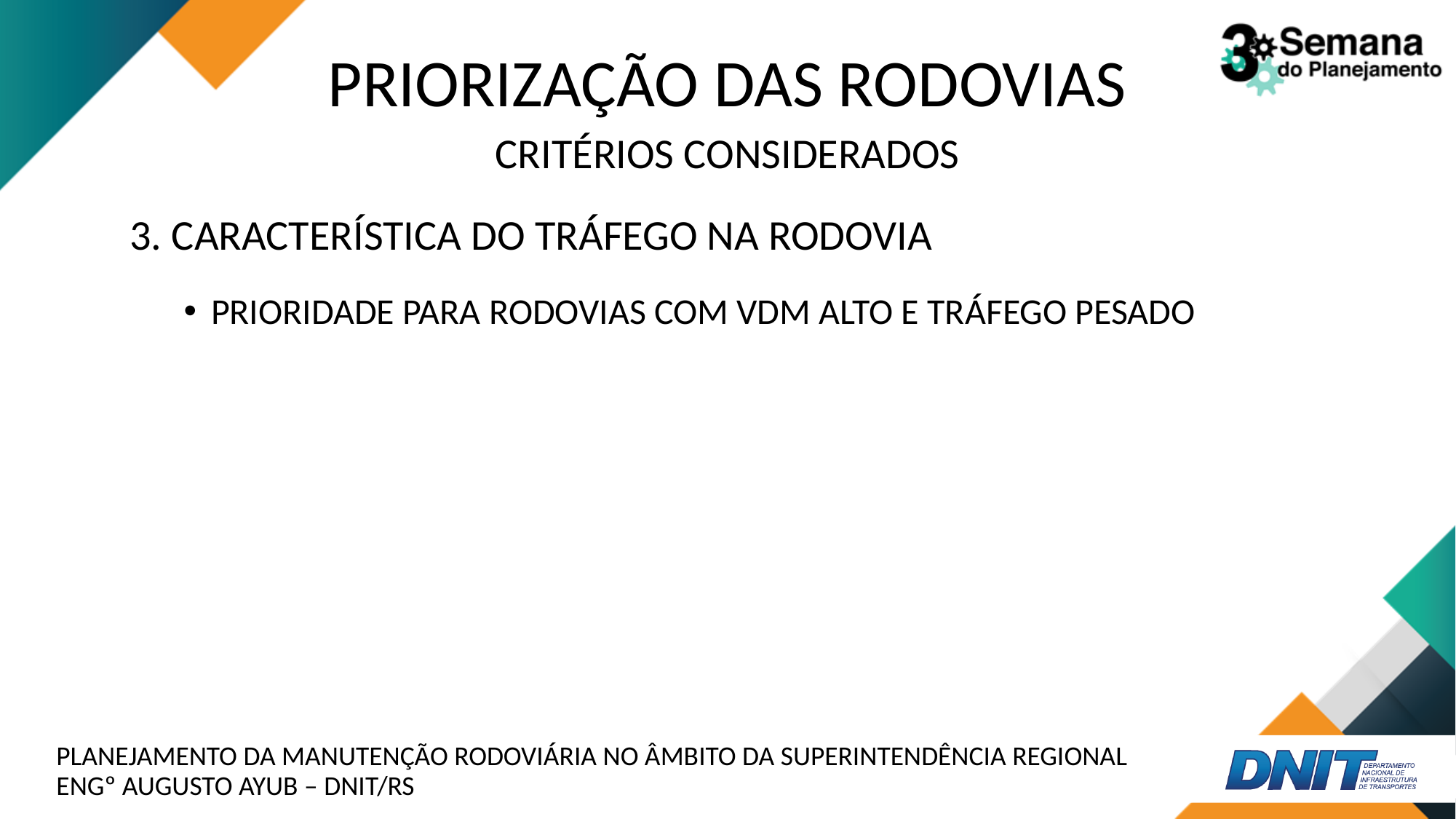

# PRIORIZAÇÃO DAS RODOVIAS
CRITÉRIOS CONSIDERADOS
3. CARACTERÍSTICA DO TRÁFEGO NA RODOVIA
PRIORIDADE PARA RODOVIAS COM VDM ALTO E TRÁFEGO PESADO
PLANEJAMENTO DA MANUTENÇÃO RODOVIÁRIA NO ÂMBITO DA SUPERINTENDÊNCIA REGIONAL
ENGº AUGUSTO AYUB – DNIT/RS